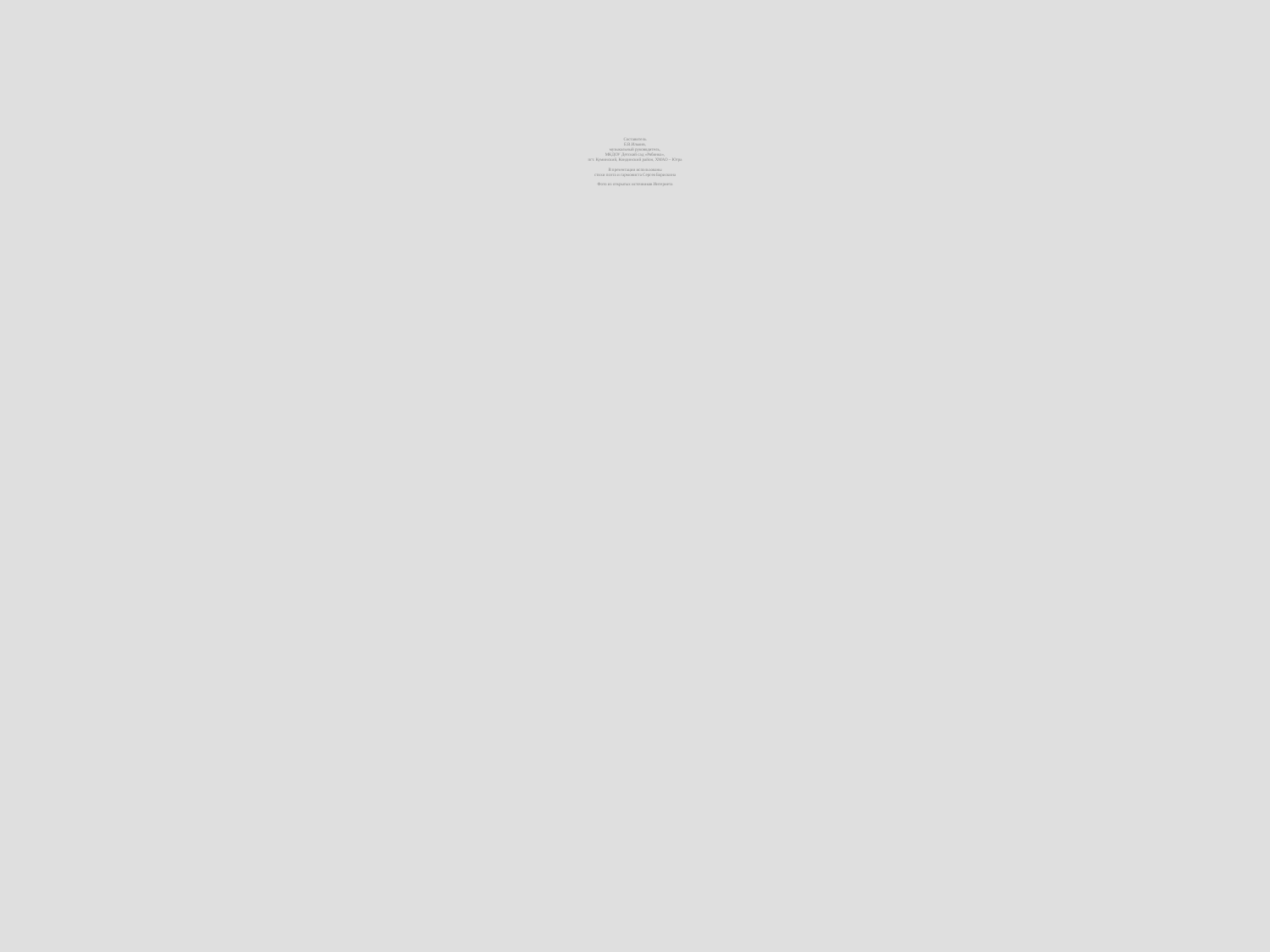

# Составитель Е.В.Илькив, музыкальный руководитель, МКДОУ Детский сад «Рябинка», пгт. Куминский, Кондинский район, ХМАО – Югра В презентации использованы стихи поэта и гармониста Сергея Борискина Фото из открытых источников Интернета